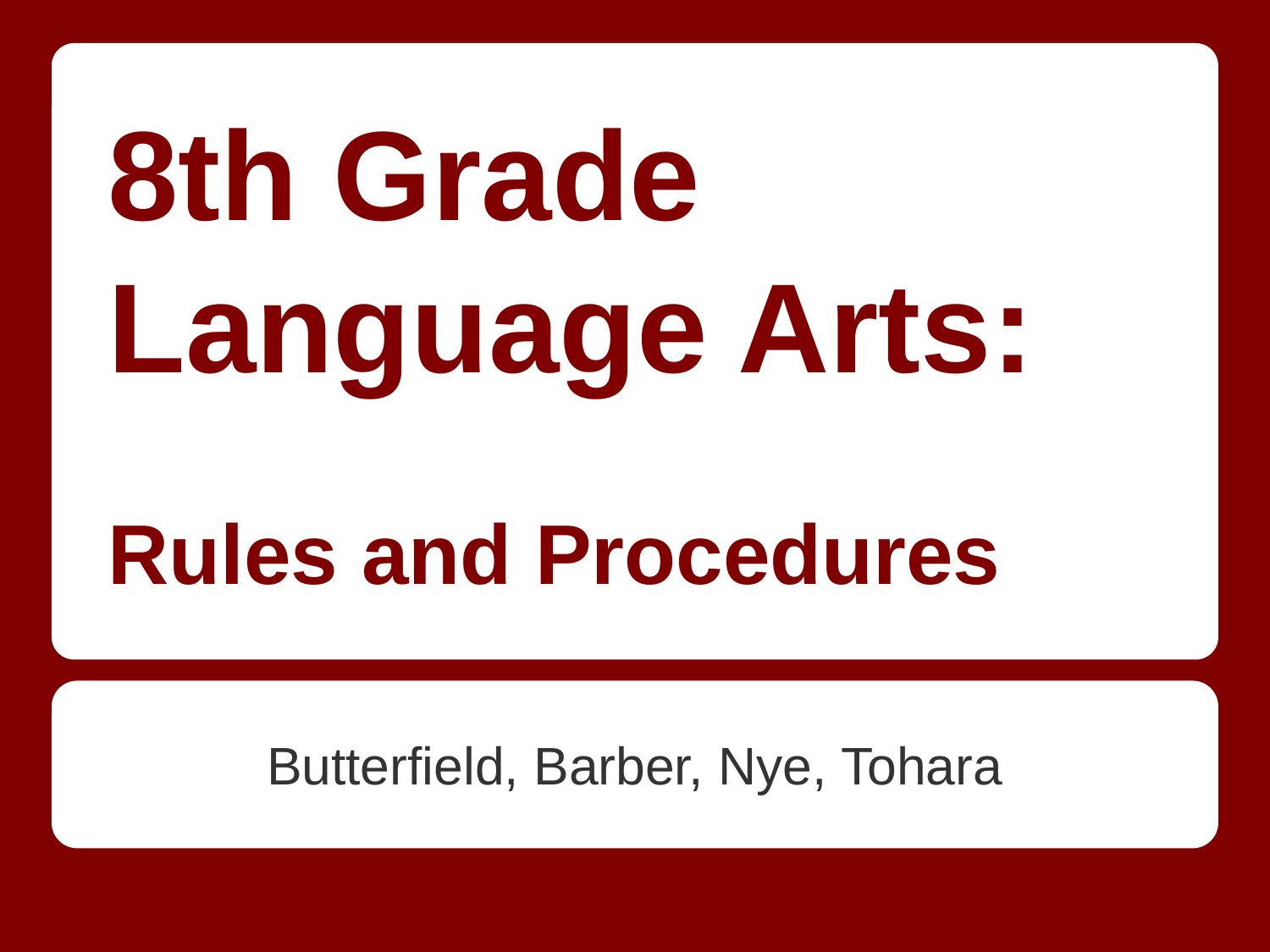

# 8th Grade Language Arts:

Rules and Procedures
Butterfield, Barber, Nye, Tohara